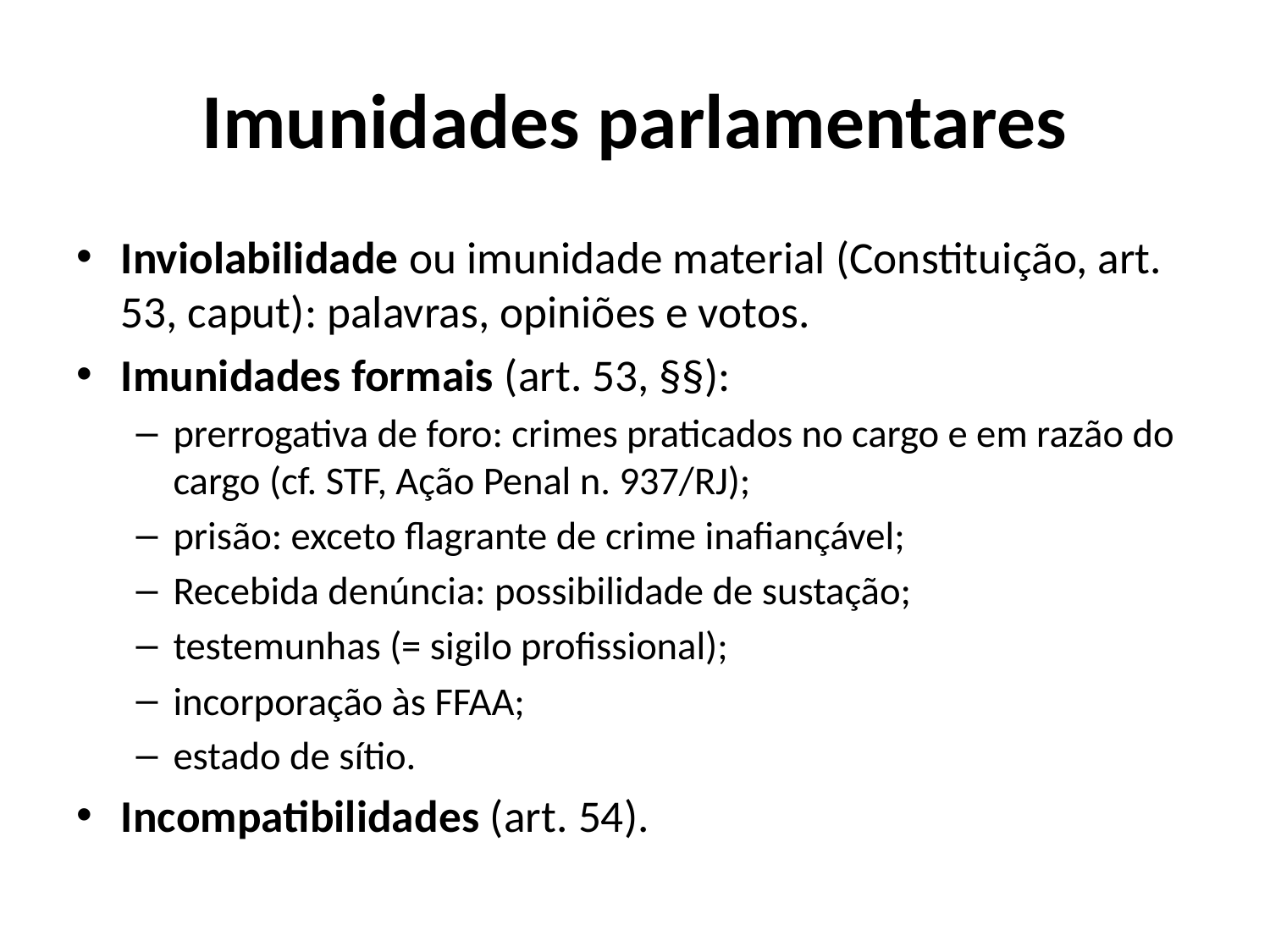

# Imunidades parlamentares
Inviolabilidade ou imunidade material (Constituição, art. 53, caput): palavras, opiniões e votos.
Imunidades formais (art. 53, §§):
prerrogativa de foro: crimes praticados no cargo e em razão do cargo (cf. STF, Ação Penal n. 937/RJ);
prisão: exceto flagrante de crime inafiançável;
Recebida denúncia: possibilidade de sustação;
testemunhas (= sigilo profissional);
incorporação às FFAA;
estado de sítio.
Incompatibilidades (art. 54).